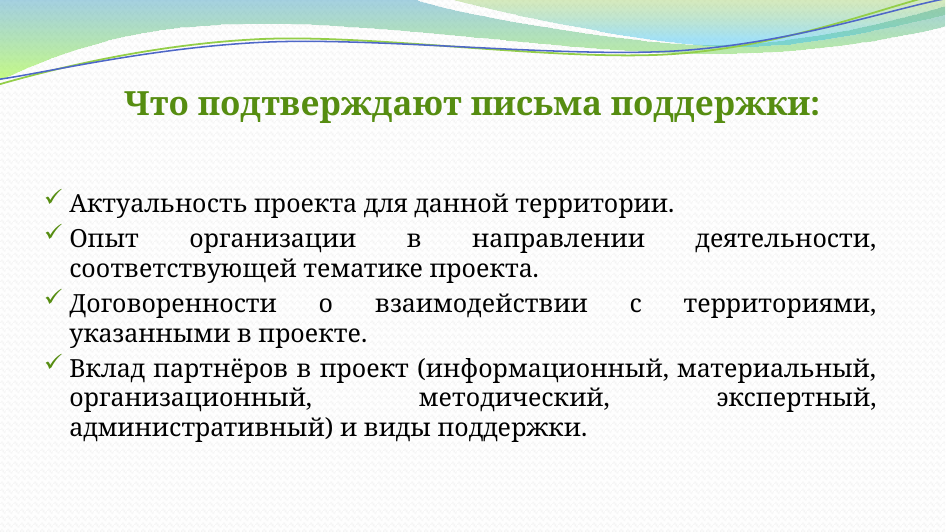

# Что подтверждают письма поддержки:
Актуальность проекта для данной территории.
Опыт организации в направлении деятельности, соответствующей тематике проекта.
Договоренности о взаимодействии с территориями, указанными в проекте.
Вклад партнёров в проект (информационный, материальный, организационный, методический, экспертный, административный) и виды поддержки.